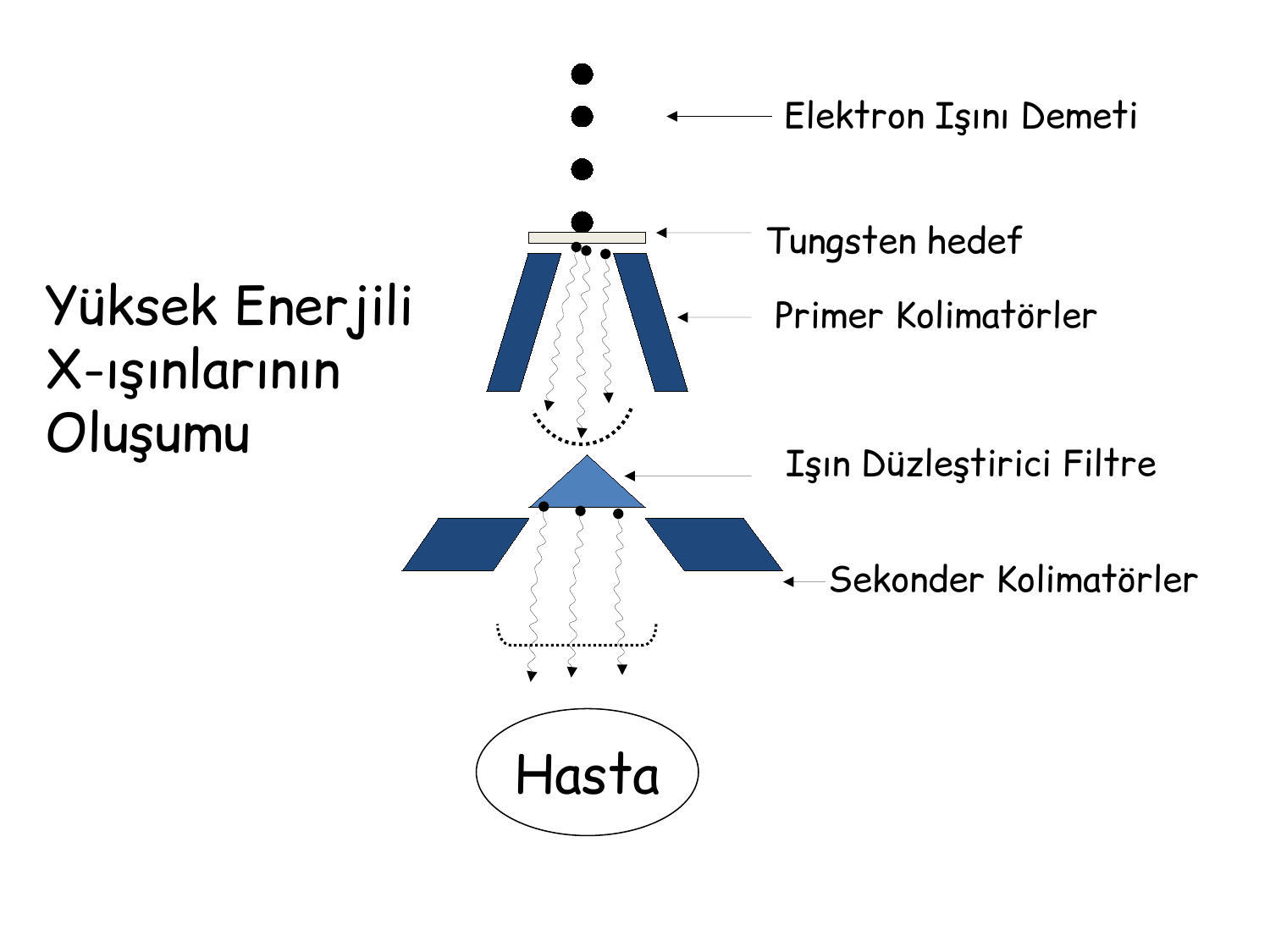

Elektron Işını Demeti

Tungsten hedef

Yüksek Enerjili
X-ışınlarının
Oluşumu

Primer Kolimatörler

Işın Düzleştirici Filtre

Sekonder Kolimatörler

Hasta